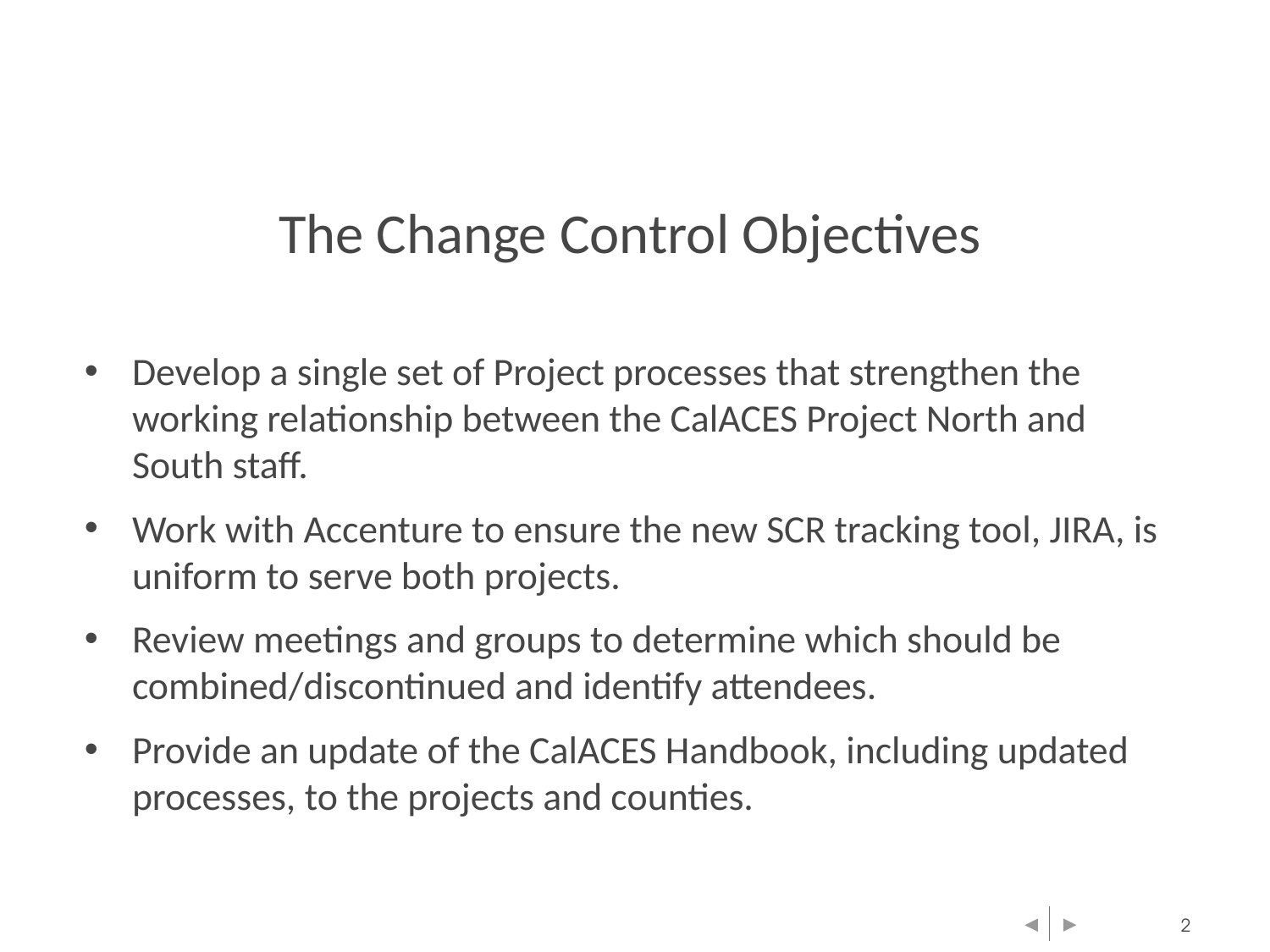

The Change Control Objectives

Develop a single set of Project processes that strengthen the working relationship between the CalACES Project North and South staff.
Work with Accenture to ensure the new SCR tracking tool, JIRA, is uniform to serve both projects.
Review meetings and groups to determine which should be combined/discontinued and identify attendees.
Provide an update of the CalACES Handbook, including updated processes, to the projects and counties.